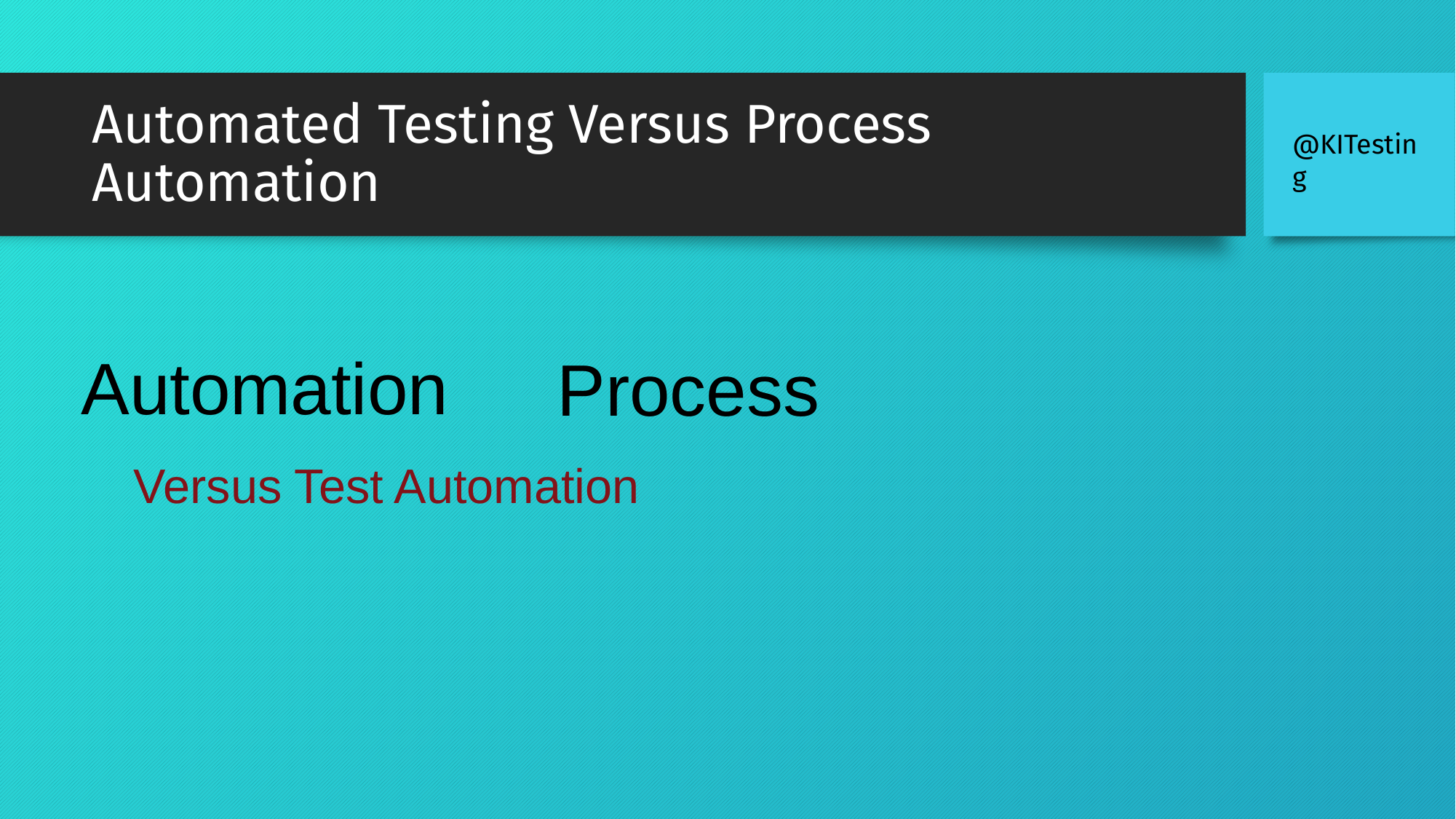

# Automated Testing Versus Process Automation
@KITesting
Automation

Process

Versus Test Automation